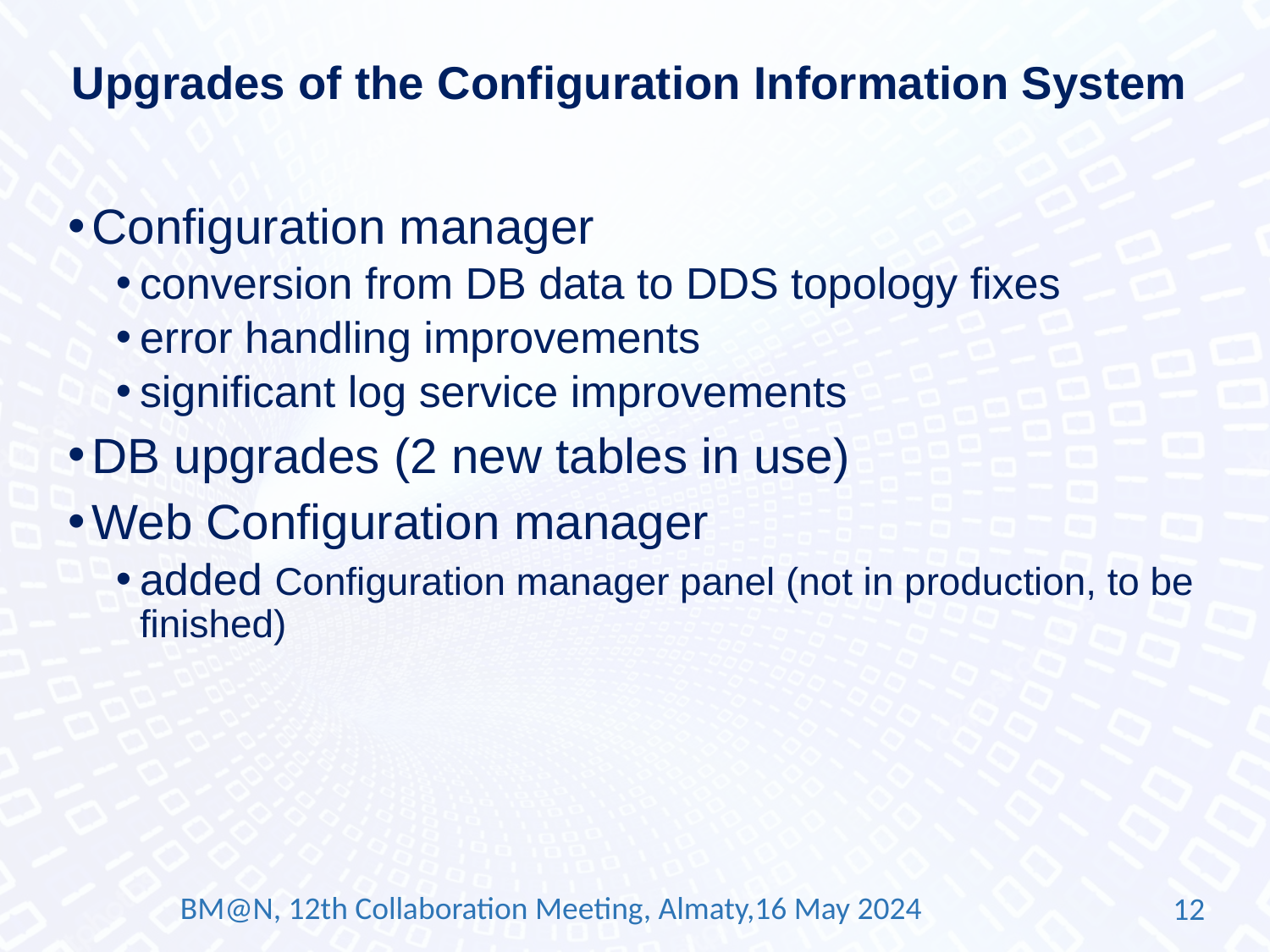

# Upgrades of the Configuration Information System

Configuration manager
conversion from DB data to DDS topology fixes
error handling improvements
significant log service improvements
DB upgrades (2 new tables in use)
Web Configuration manager
added Configuration manager panel (not in production, to be finished)

BM@N, 12th Collaboration Meeting, Almaty,16 May 2024
12